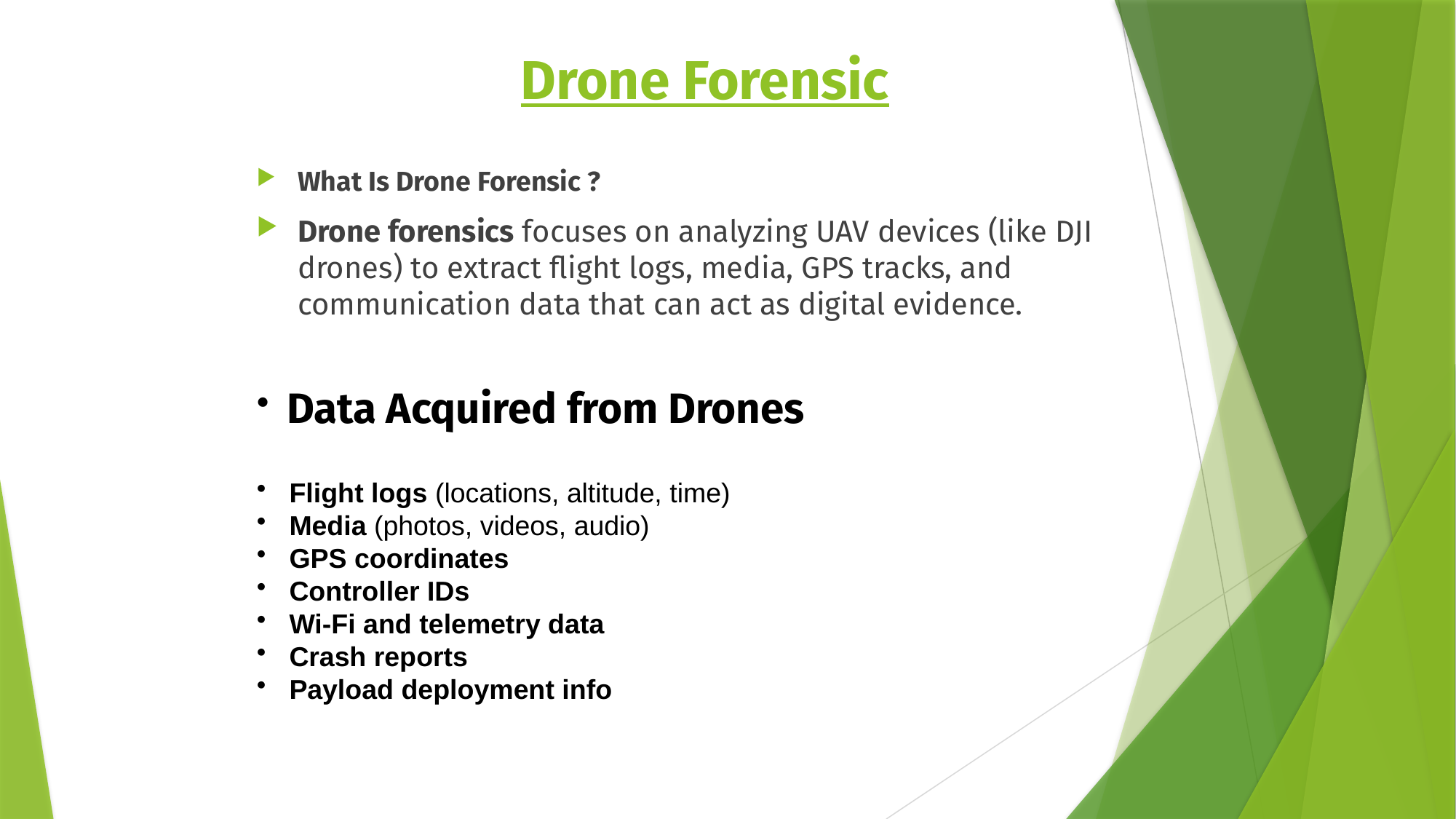

# Drone Forensic
What Is Drone Forensic ?
Drone forensics focuses on analyzing UAV devices (like DJI drones) to extract flight logs, media, GPS tracks, and communication data that can act as digital evidence.

  Data Acquired from Drones

   Flight logs (locations, altitude, time)
   Media (photos, videos, audio)
   GPS coordinates
   Controller IDs
   Wi-Fi and telemetry data
   Crash reports
   Payload deployment info